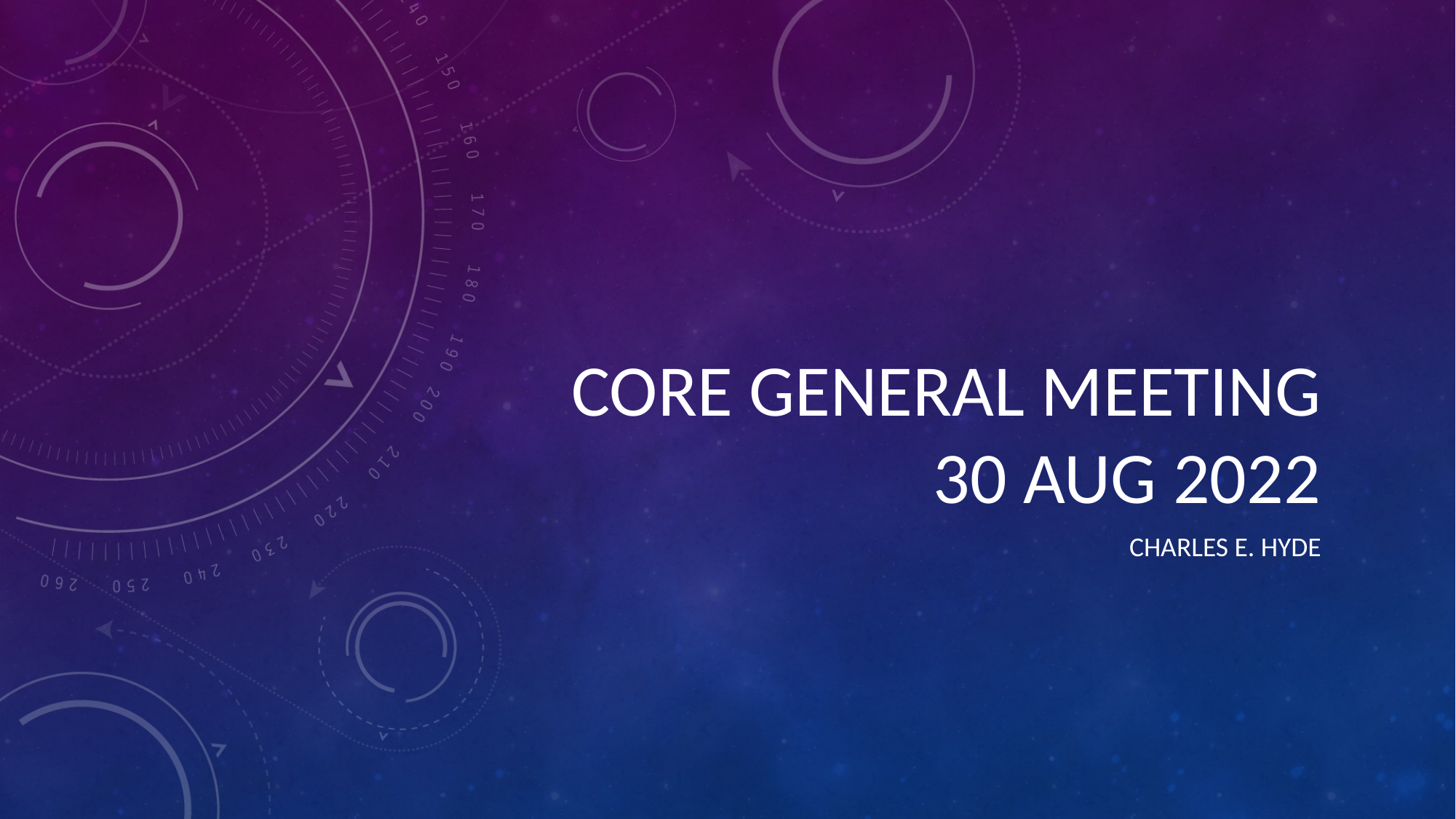

# CORE General Meeting 30 Aug 2022
Charles E. Hyde